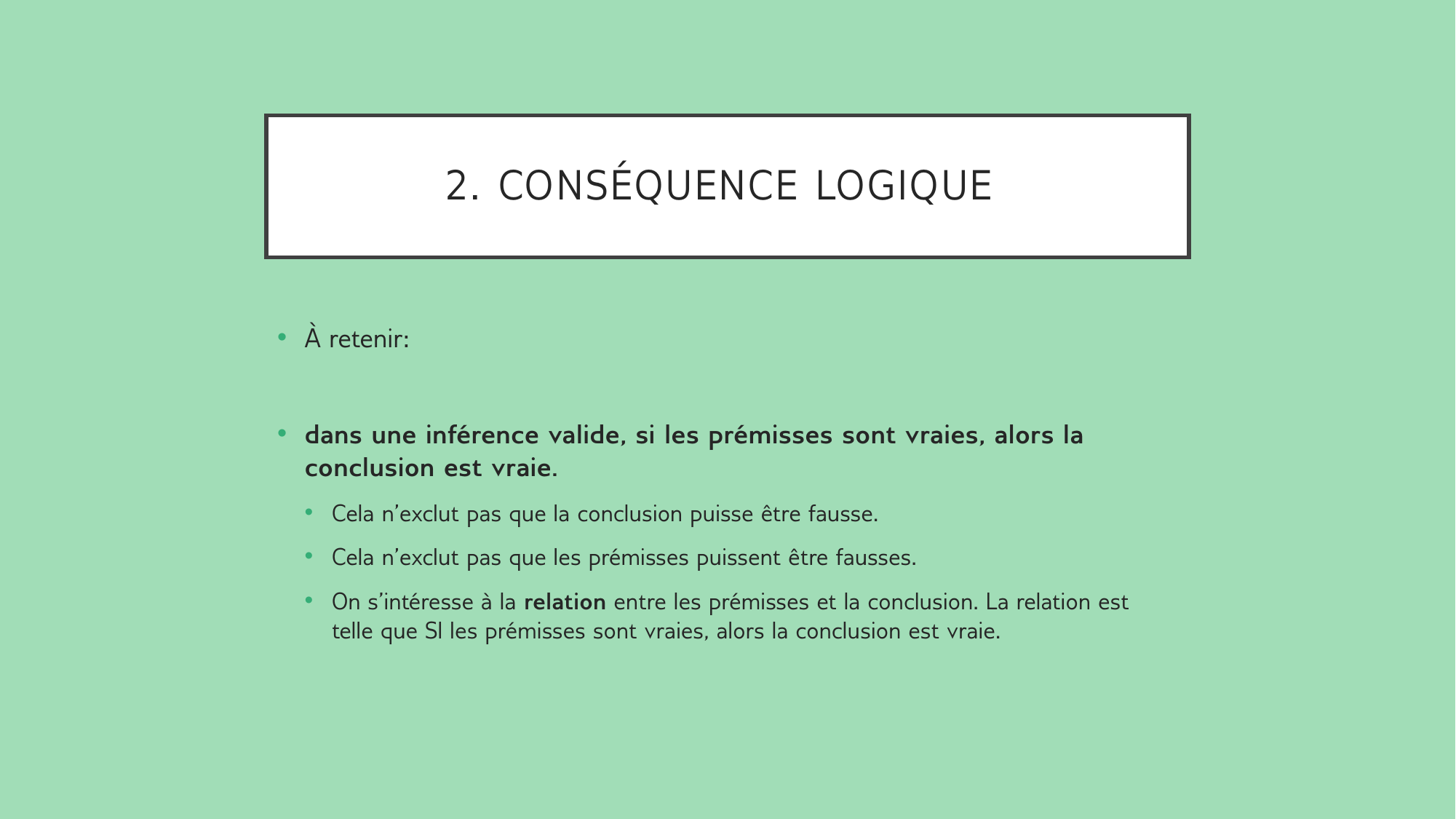

# 2. Conséquence logique
À retenir:

dans une inférence valide, si les prémisses sont vraies, alors la conclusion est vraie.
Cela n’exclut pas que la conclusion puisse être fausse.
Cela n’exclut pas que les prémisses puissent être fausses.
On s’intéresse à la relation entre les prémisses et la conclusion. La relation est telle que SI les prémisses sont vraies, alors la conclusion est vraie.